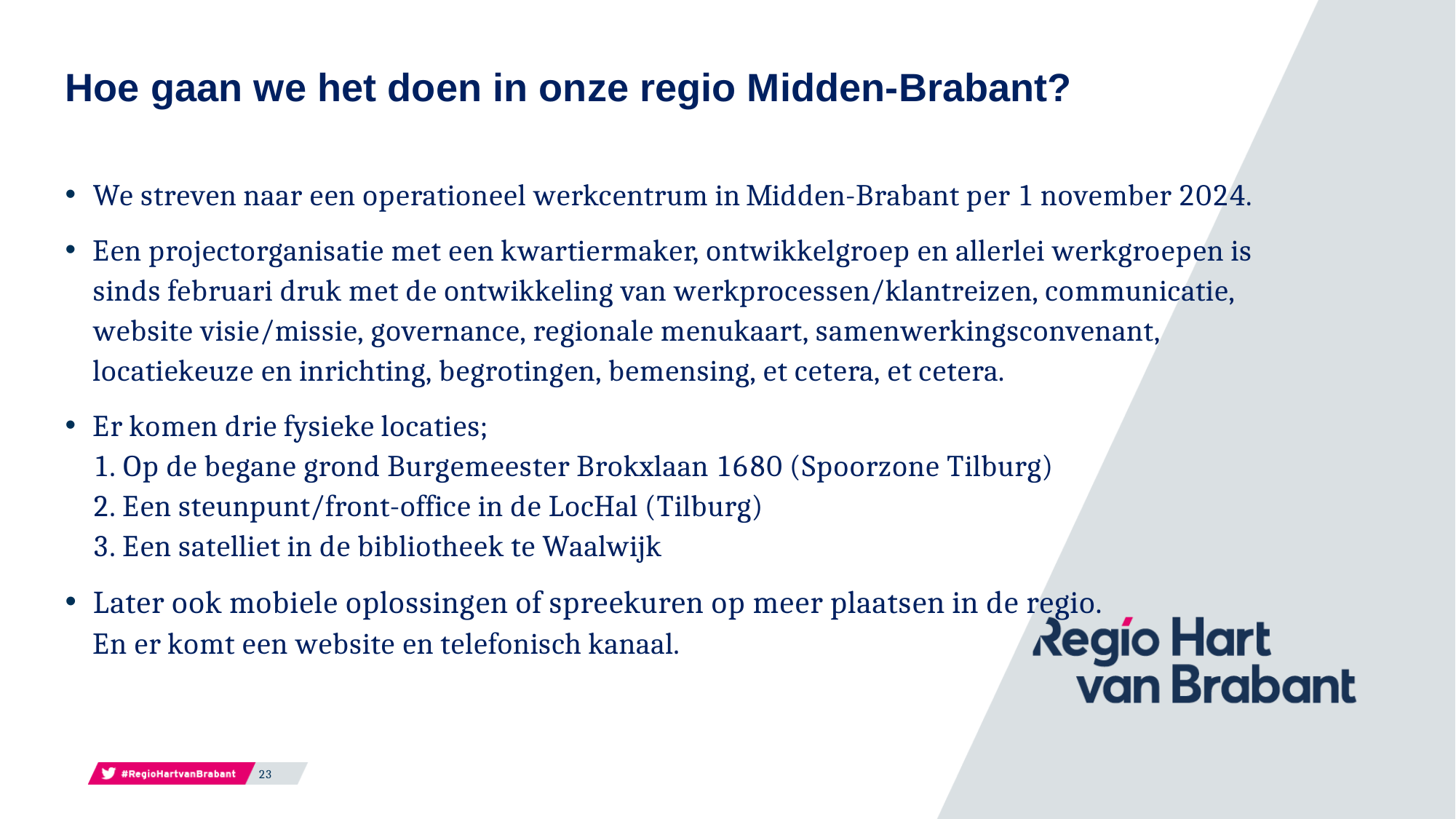

Hoe gaan we het doen in onze regio Midden-Brabant?

We streven naar een operationeel werkcentrum in Midden-Brabant per 1 november 2024.
Een projectorganisatie met een kwartiermaker, ontwikkelgroep en allerlei werkgroepen is
sinds februari druk met de ontwikkeling van werkprocessen/klantreizen, communicatie,
website visie/missie, governance, regionale menukaart, samenwerkingsconvenant,
locatiekeuze en inrichting, begrotingen, bemensing, et cetera, et cetera.
Er komen drie fysieke locaties;
1. Op de begane grond Burgemeester Brokxlaan 1680 (Spoorzone Tilburg)
2. Een steunpunt/front-office in de LocHal (Tilburg)
3. Een satelliet in de bibliotheek te Waalwijk
Later ook mobiele oplossingen of spreekuren op meer plaatsen in de regio.
En er komt een website en telefonisch kanaal.
23